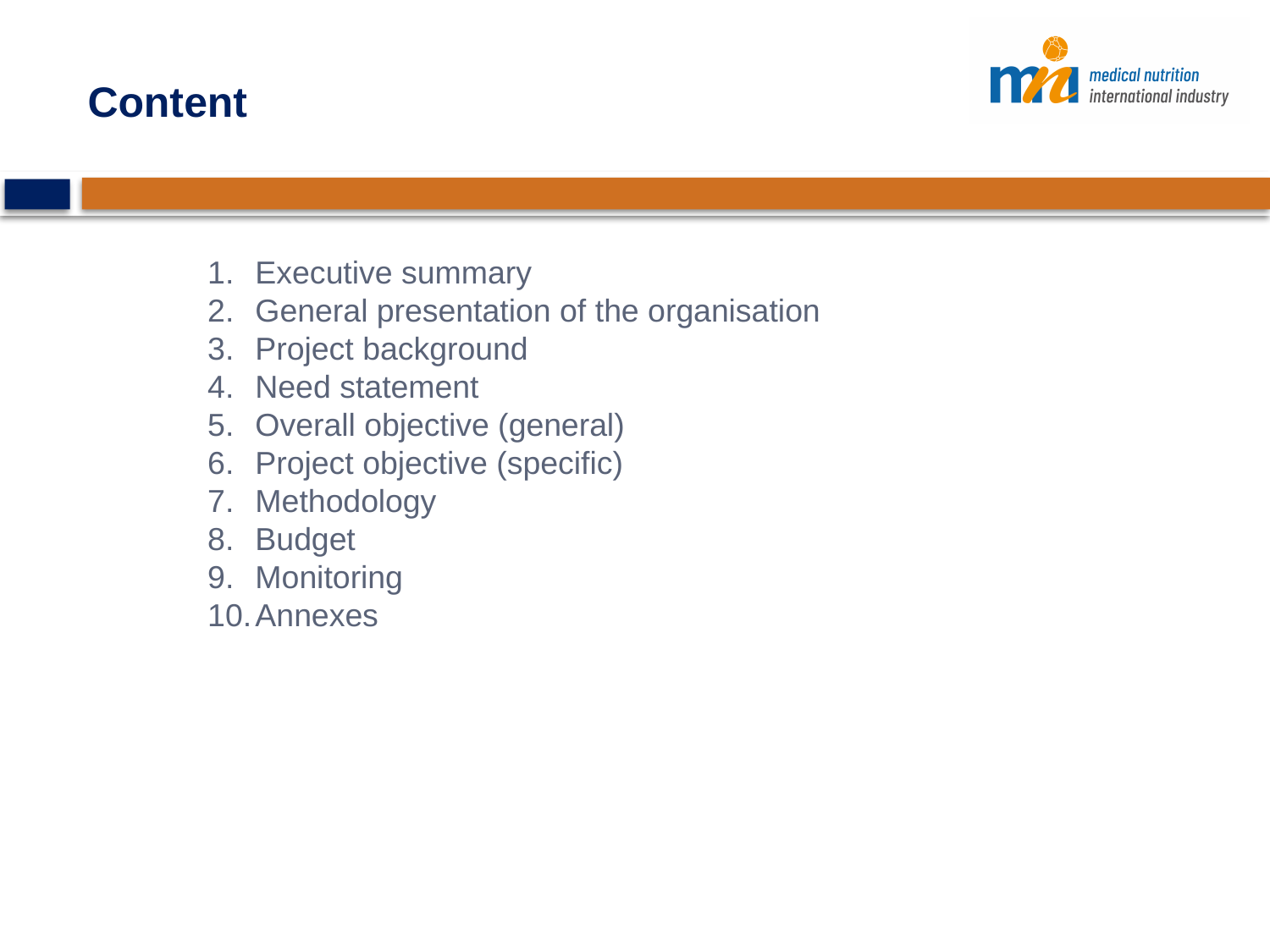

# Content
Executive summary
General presentation of the organisation
Project background
Need statement
Overall objective (general)
Project objective (specific)
Methodology
Budget
Monitoring
Annexes